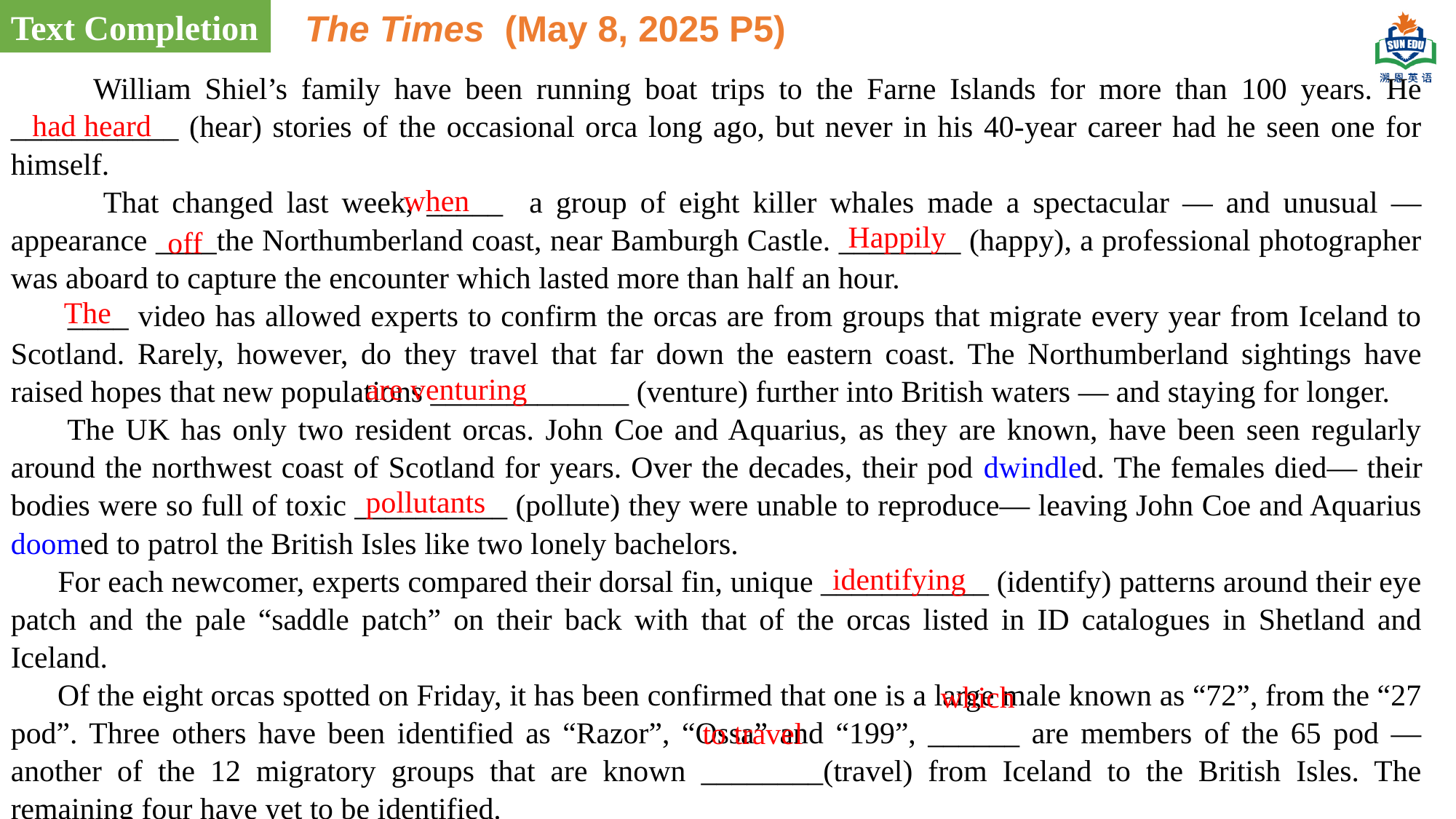

Text Completion
The Times  (May 8, 2025 P5)
      William Shiel’s family have been running boat trips to the Farne Islands for more than 100 years. He ___________ (hear) stories of the occasional orca long ago, but never in his 40-year career had he seen one for himself.
       That changed last week, _____  a group of eight killer whales made a spectacular — and unusual — appearance ____the Northumberland coast, near Bamburgh Castle. ________ (happy), a professional photographer was aboard to capture the encounter which lasted more than half an hour.
      ____ video has allowed experts to confirm the orcas are from groups that migrate every year from Iceland to Scotland. Rarely, however, do they travel that far down the eastern coast. The Northumberland sightings have raised hopes that new populations _____________ (venture) further into British waters — and staying for longer.
     The UK has only two resident orcas. John Coe and Aquarius, as they are known, have been seen regularly around the northwest coast of Scotland for years. Over the decades, their pod dwindled. The females died— their bodies were so full of toxic __________ (pollute) they were unable to reproduce— leaving John Coe and Aquarius doomed to patrol the British Isles like two lonely bachelors.
      For each newcomer, experts compared their dorsal fin, unique ___________ (identify) patterns around their eye patch and the pale “saddle patch” on their back with that of the orcas listed in ID catalogues in Shetland and Iceland.
      Of the eight orcas spotted on Friday, it has been confirmed that one is a large male known as “72”, from the “27 pod”. Three others have been identified as “Razor”, “Ossa” and “199”, ______ are members of the 65 pod — another of the 12 migratory groups that are known ________(travel) from Iceland to the British Isles. The remaining four have yet to be identified.
had heard
when
Happily
off
The
are venturing
pollutants
identifying
which
to travel